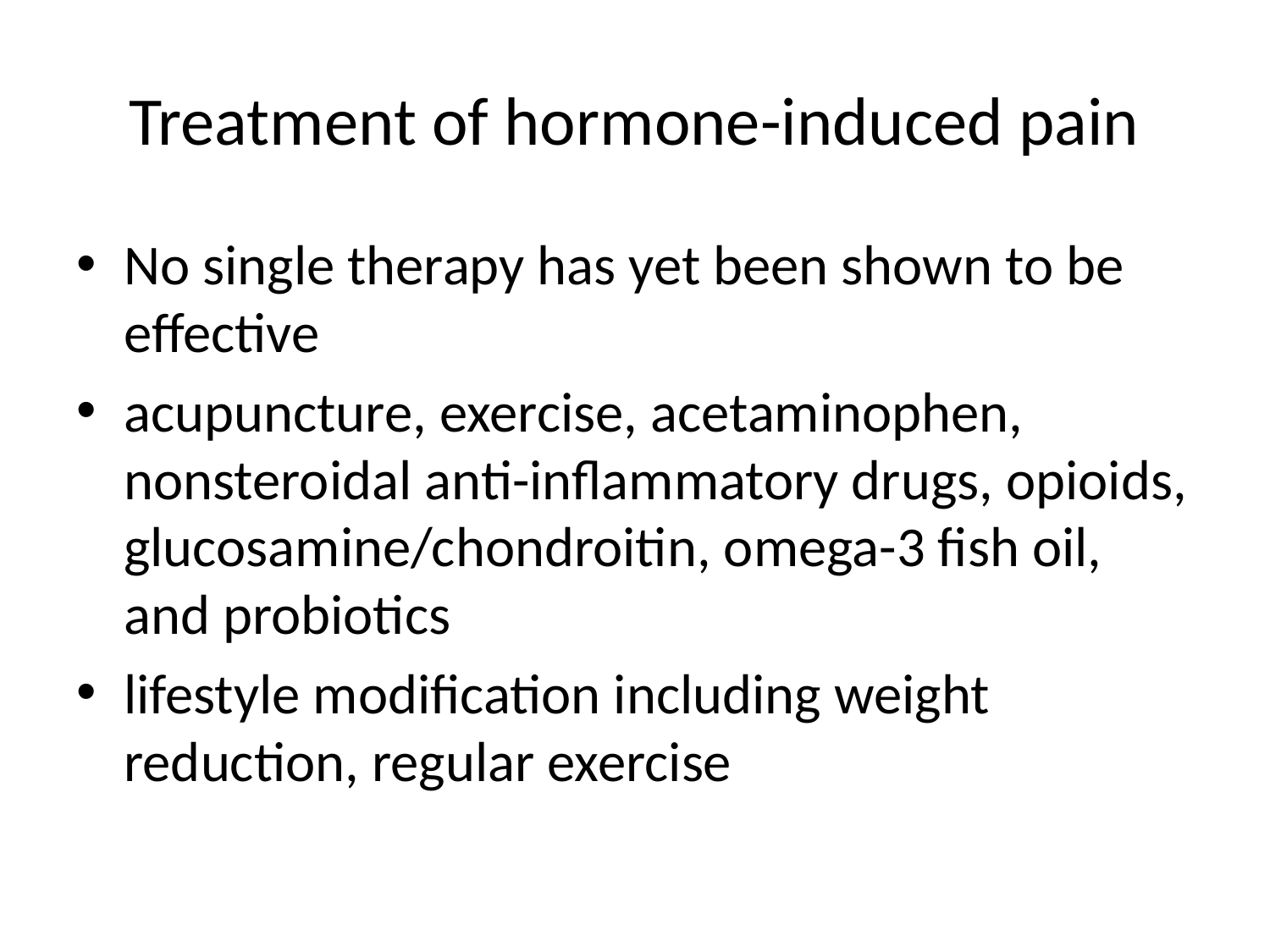

# Treatment of hormone-induced pain
No single therapy has yet been shown to be effective
acupuncture, exercise, acetaminophen, nonsteroidal anti-inflammatory drugs, opioids, glucosamine/chondroitin, omega-3 fish oil, and probiotics
lifestyle modification including weight reduction, regular exercise